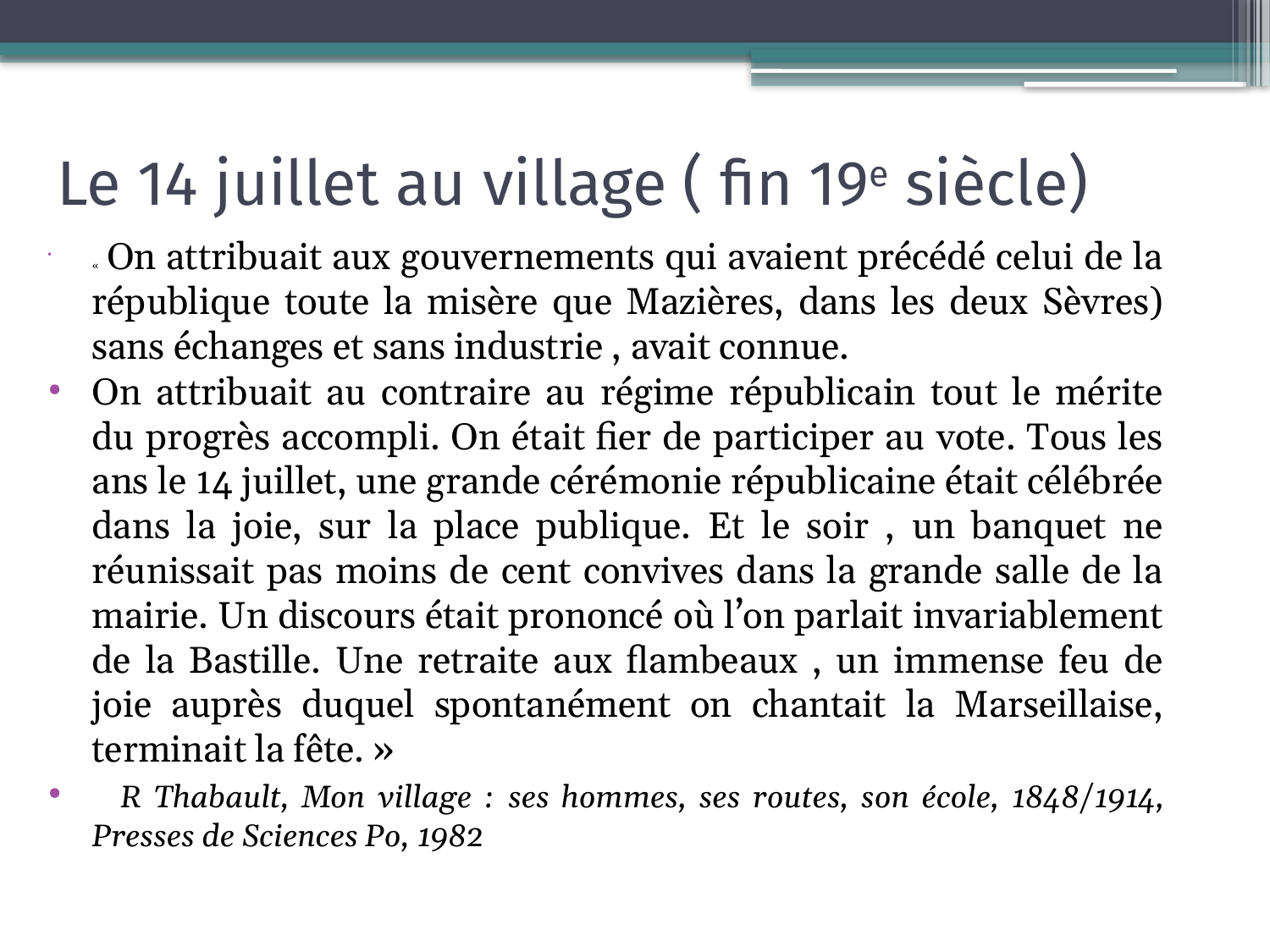

# Le 14 juillet au village ( fin 19e siècle)
«  On attribuait aux gouvernements qui avaient précédé celui de la république toute la misère que Mazières, dans les deux Sèvres) sans échanges et sans industrie , avait connue.
On attribuait au contraire au régime républicain tout le mérite du progrès accompli. On était fier de participer au vote. Tous les ans le 14 juillet, une grande cérémonie républicaine était célébrée dans la joie, sur la place publique. Et le soir , un banquet ne réunissait pas moins de cent convives dans la grande salle de la mairie. Un discours était prononcé où l’on parlait invariablement de la Bastille. Une retraite aux flambeaux , un immense feu de joie auprès duquel spontanément on chantait la Marseillaise, terminait la fête. »
  R Thabault, Mon village : ses hommes, ses routes, son école, 1848/1914, Presses de Sciences Po, 1982